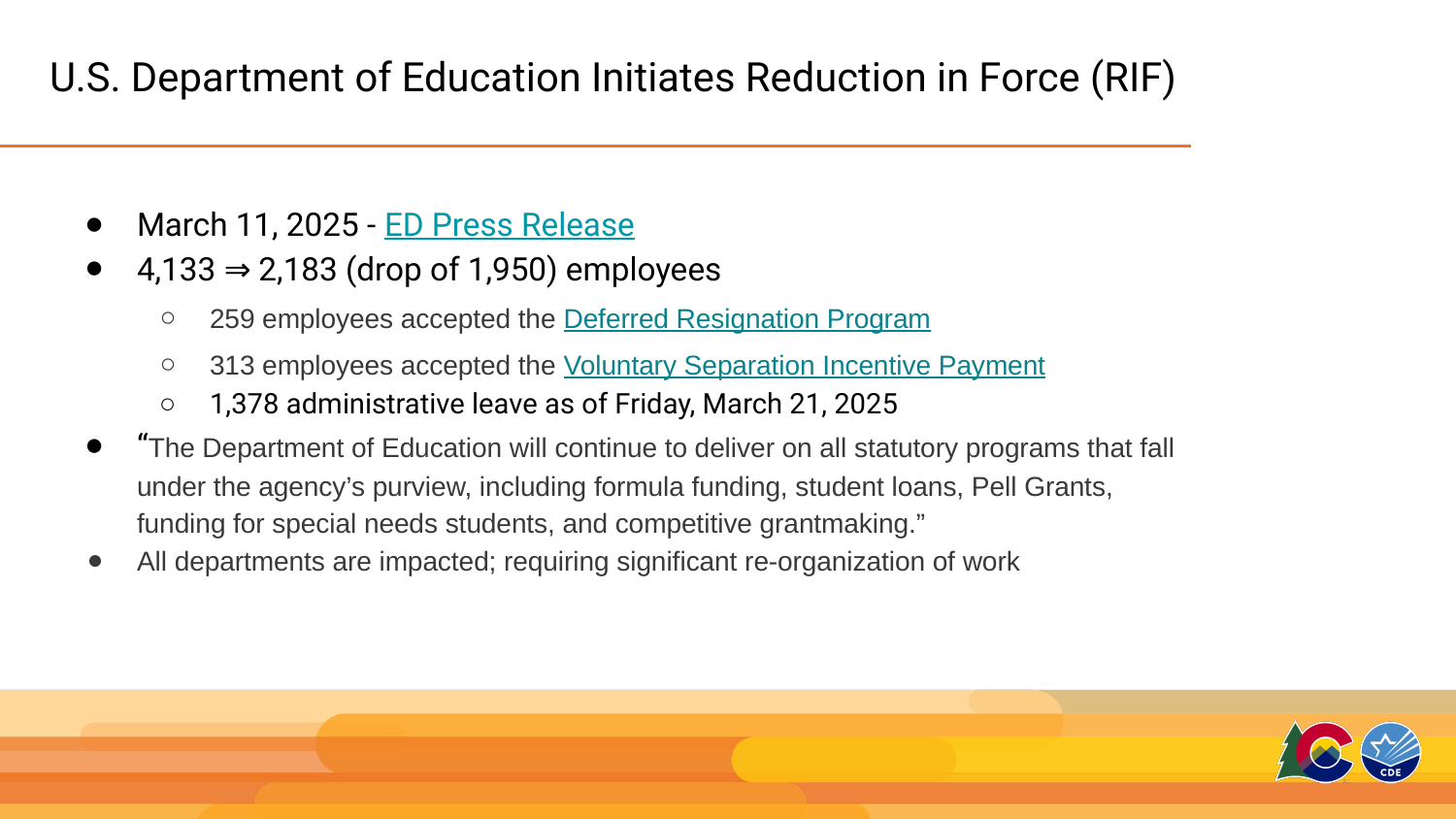

# U.S. Department of Education Initiates Reduction in Force (RIF)
March 11, 2025 - ED Press Release
4,133 ⇒ 2,183 (drop of 1,950) employees
259 employees accepted the Deferred Resignation Program
313 employees accepted the Voluntary Separation Incentive Payment
1,378 administrative leave as of Friday, March 21, 2025
“The Department of Education will continue to deliver on all statutory programs that fall under the agency’s purview, including formula funding, student loans, Pell Grants, funding for special needs students, and competitive grantmaking.”
All departments are impacted; requiring significant re-organization of work